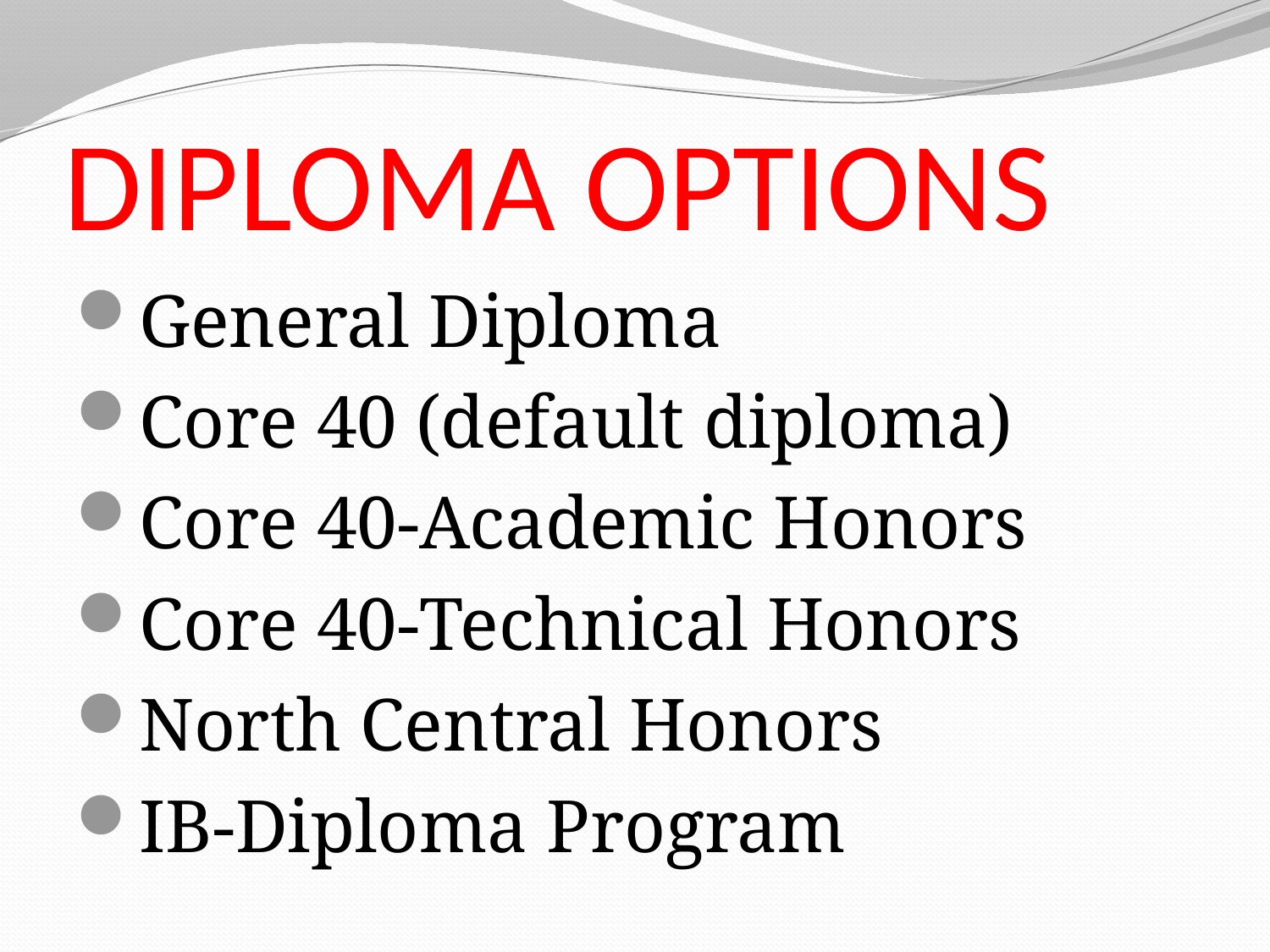

# DIPLOMA OPTIONS
General Diploma
Core 40 (default diploma)
Core 40-Academic Honors
Core 40-Technical Honors
North Central Honors
IB-Diploma Program